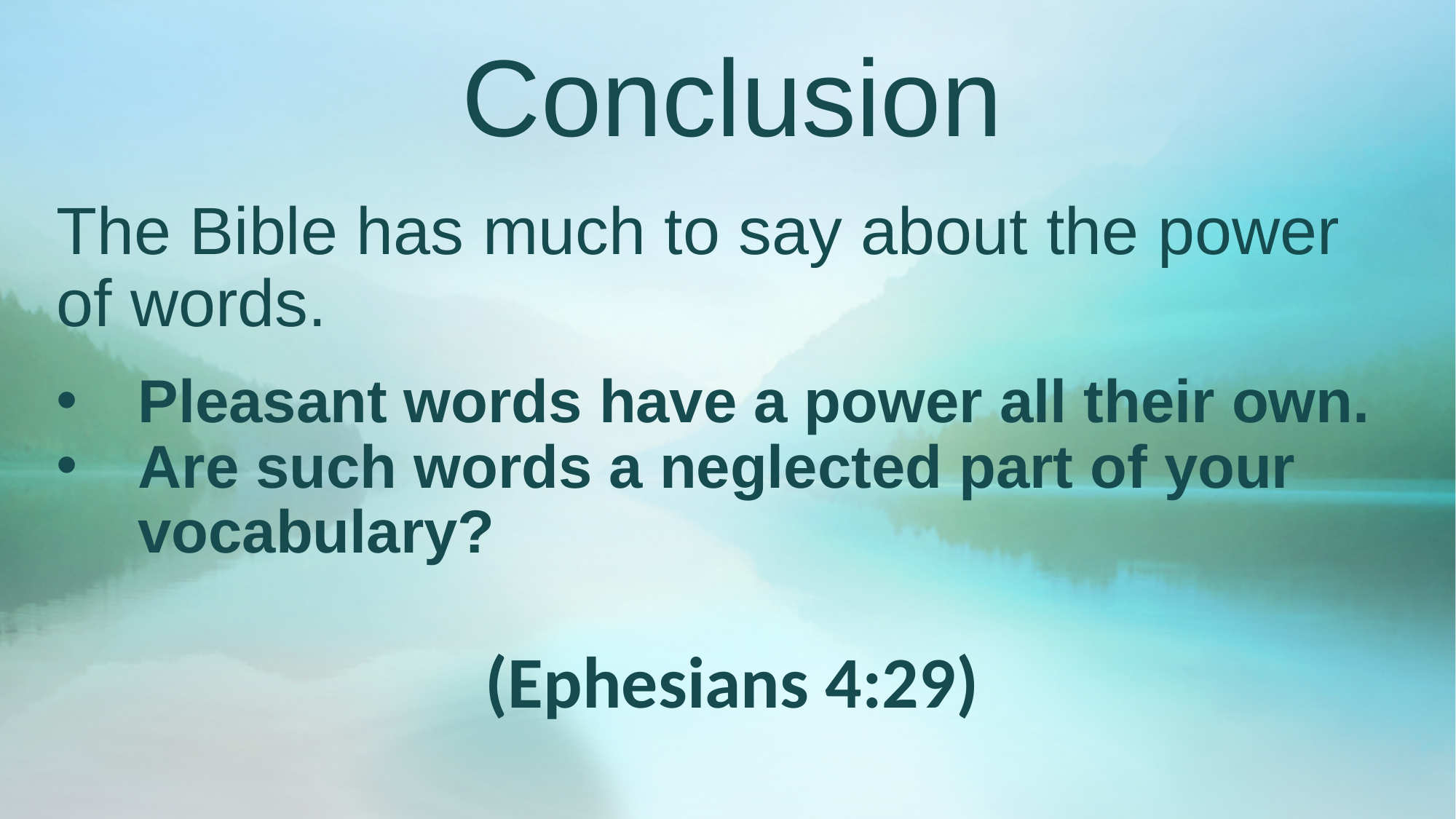

# Conclusion
The Bible has much to say about the power of words.

Pleasant words have a power all their own.
Are such words a neglected part of your vocabulary?

(Ephesians 4:29)